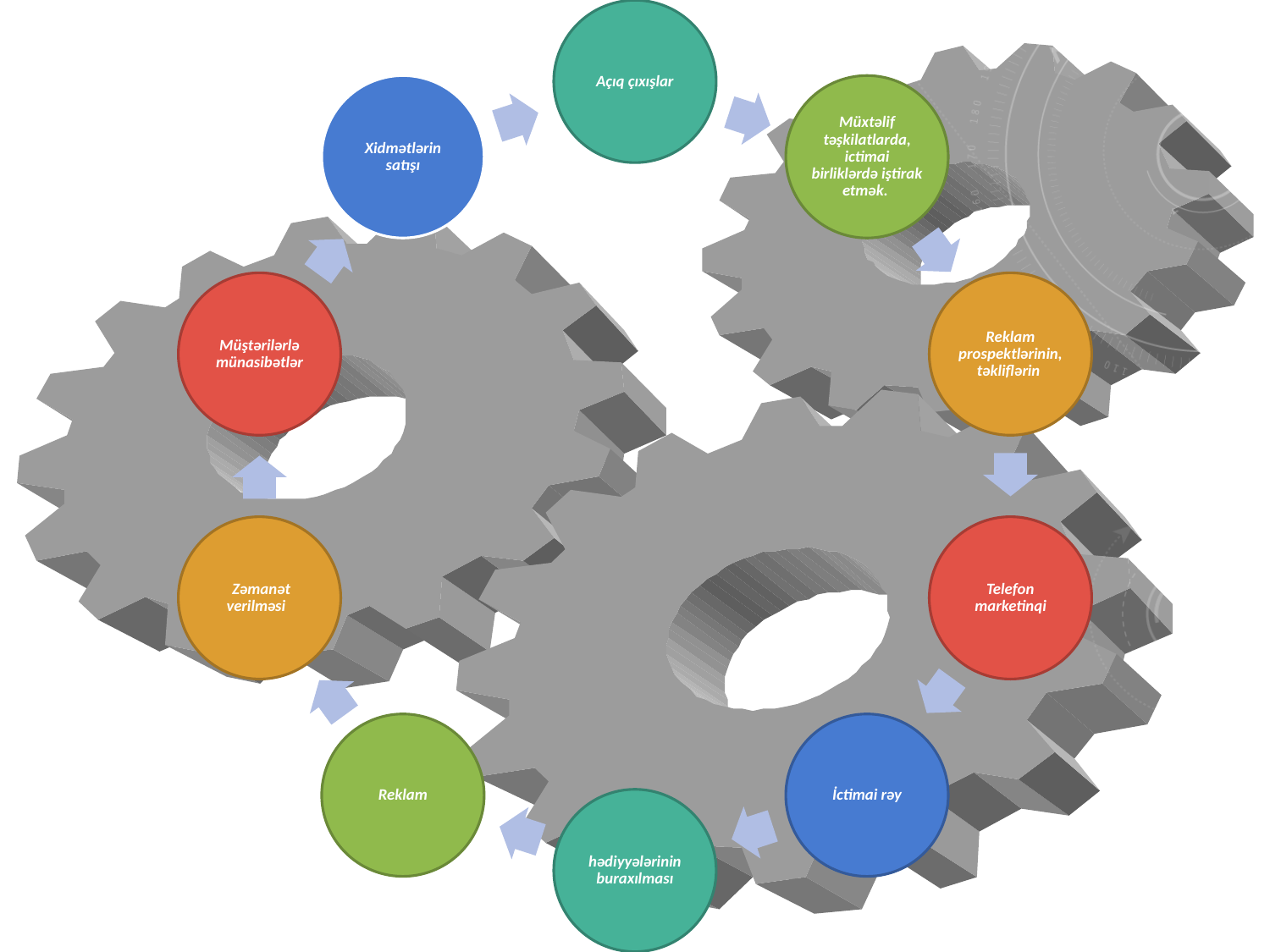

Açıq çıxışlar

Müxtəlif təşkilatlarda, ictimai birliklərdə iştirak etmək.

Reklam prospektlərinin, təkliflərin

Telefon marketinqi

İctimai rəy

hədiyyələrinin buraxılması

Reklam

 Zəmanət verilməsi

Müştərilərlə münasibətlər

Xidmətlərin satışı